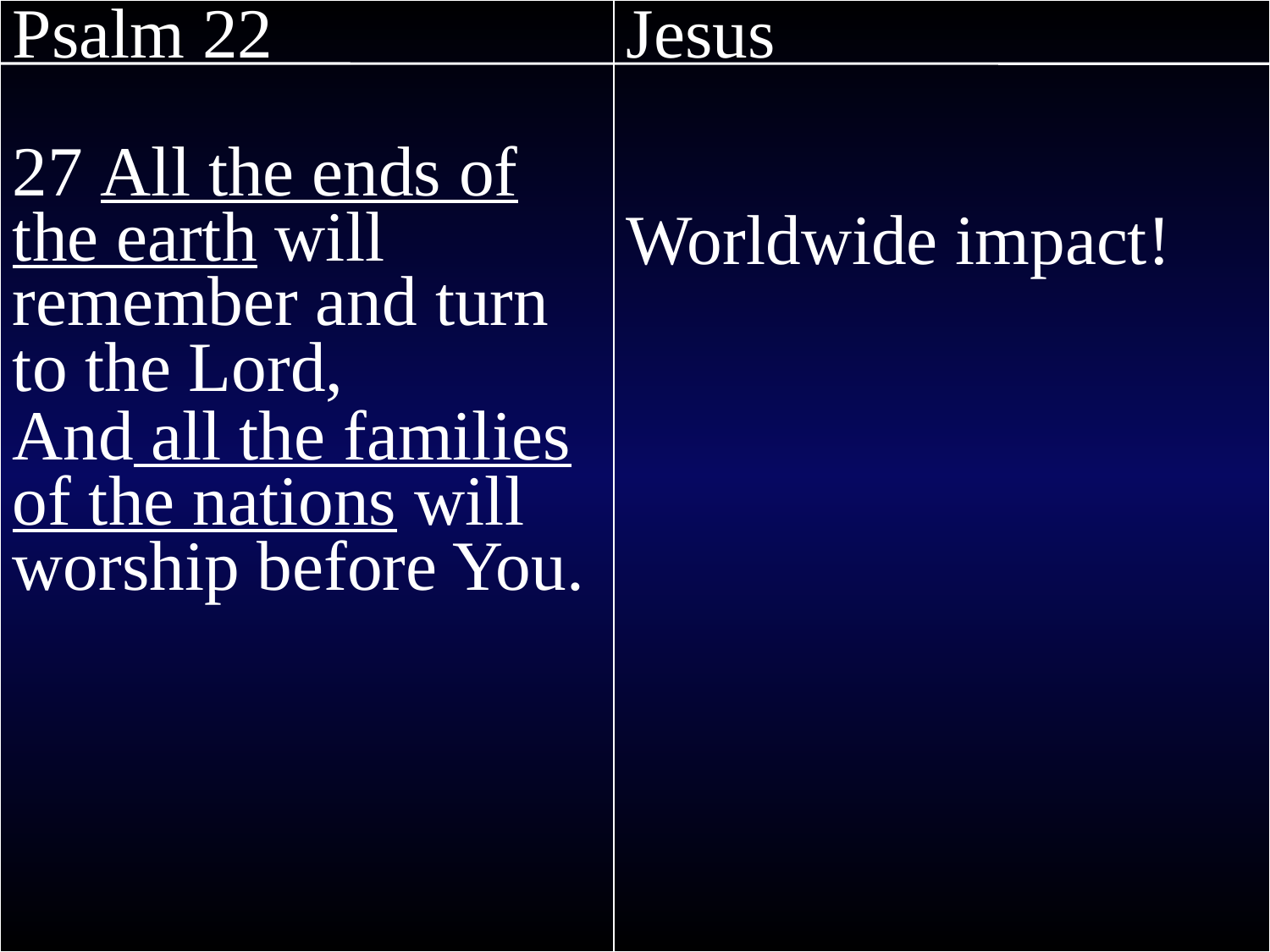

Psalm 22

27 All the ends of the earth will remember and turn to the Lord,
And all the families of the nations will worship before You.
Jesus

Worldwide impact!